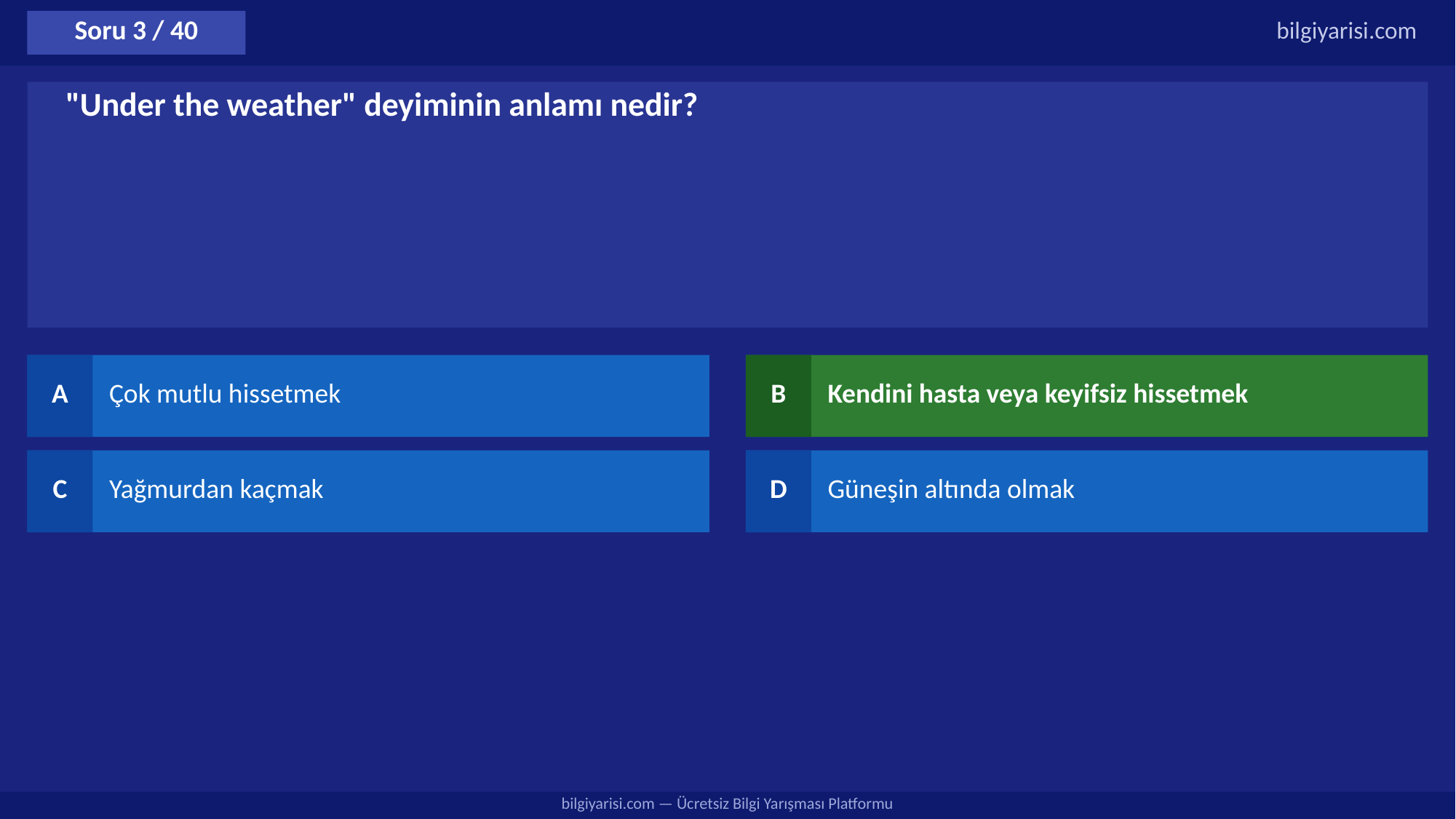

Soru 3 / 40
bilgiyarisi.com

"Under the weather" deyiminin anlamı nedir?

A
Çok mutlu hissetmek

B
Kendini hasta veya keyifsiz hissetmek

C
Yağmurdan kaçmak

D
Güneşin altında olmak
bilgiyarisi.com — Ücretsiz Bilgi Yarışması Platformu